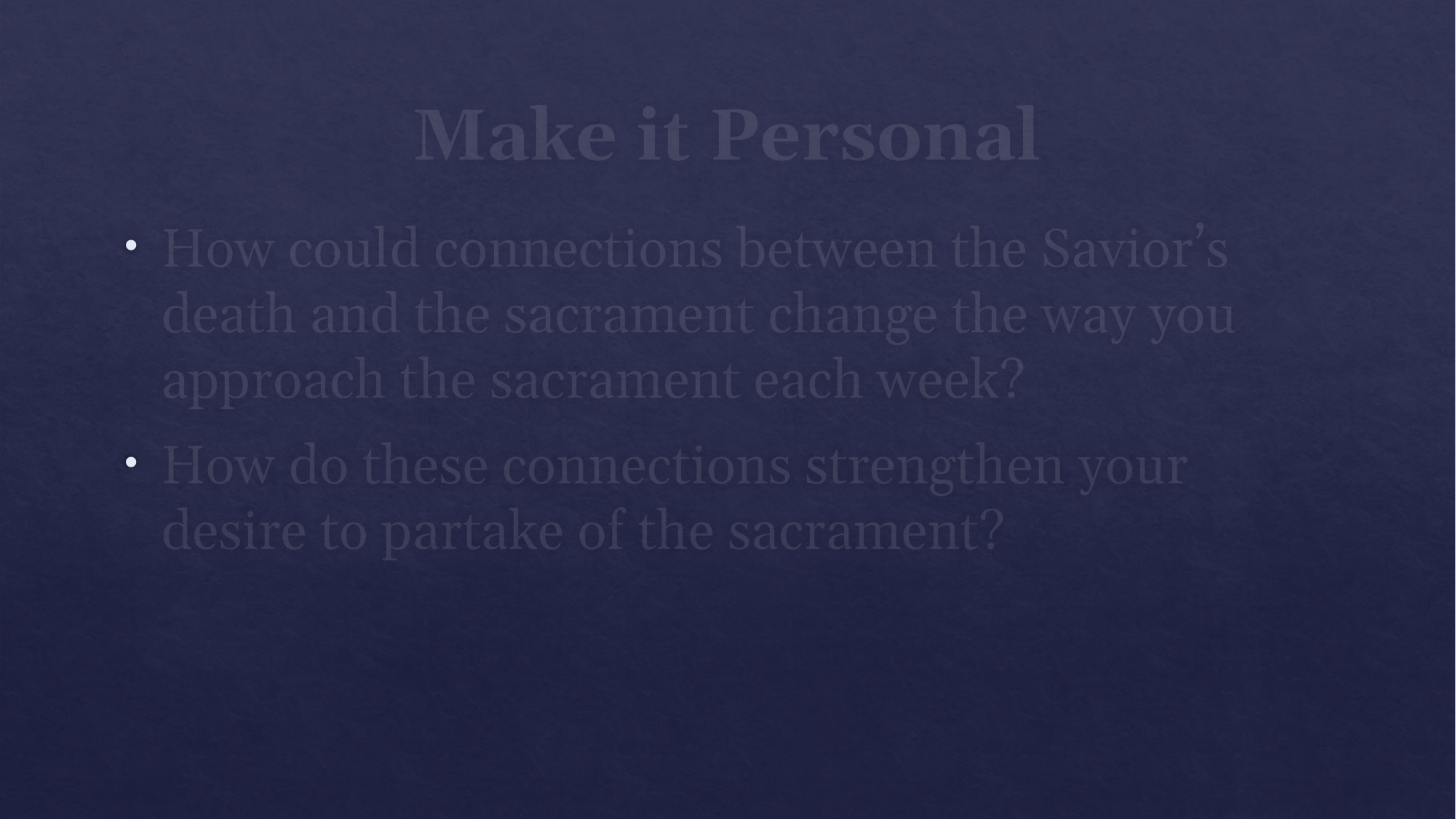

# Make it Personal
How could connections between the Savior’s death and the sacrament change the way you approach the sacrament each week?
How do these connections strengthen your desire to partake of the sacrament?